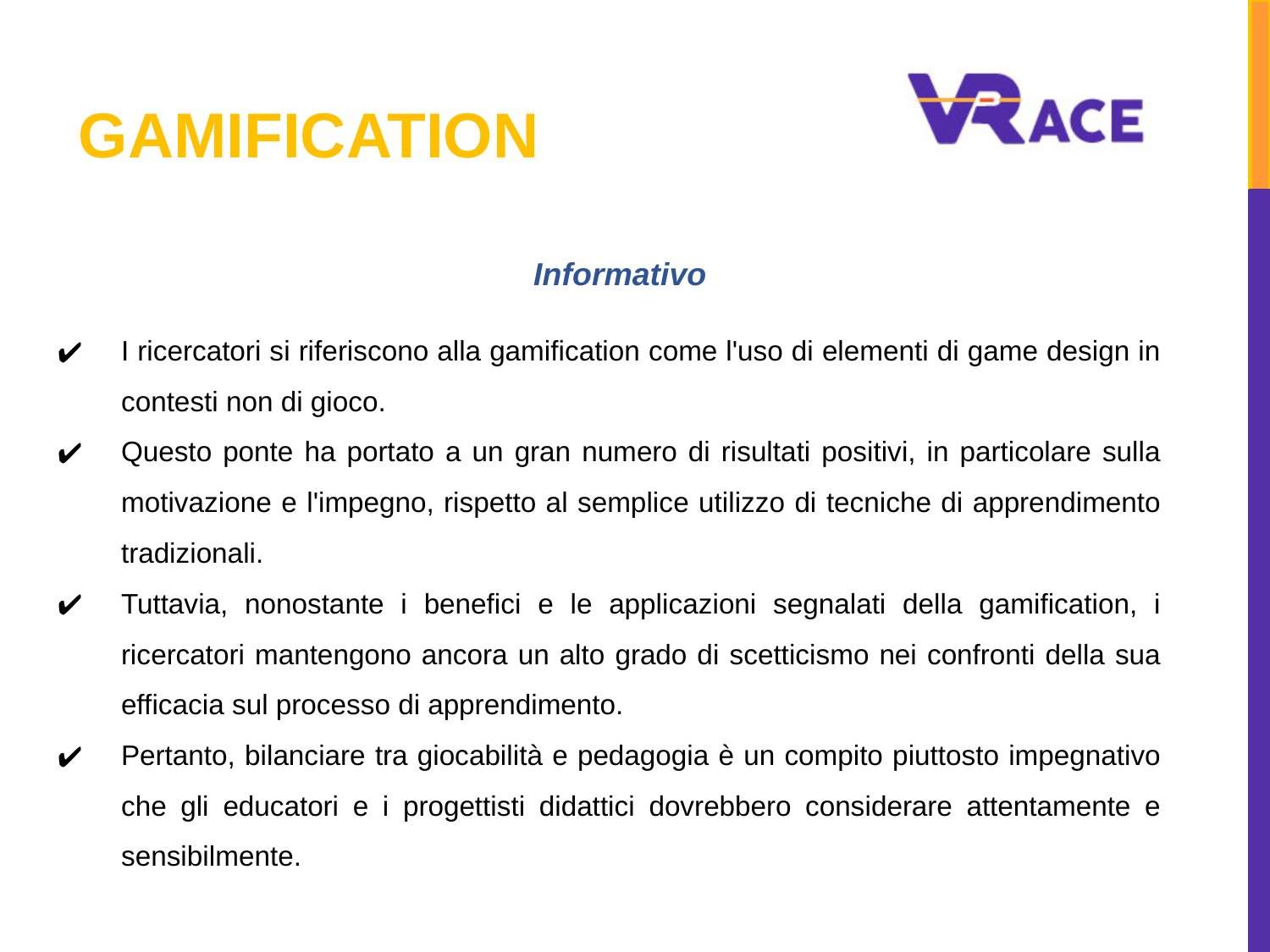

# GAMIFICATION
Informativo
I ricercatori si riferiscono alla gamification come l'uso di elementi di game design in contesti non di gioco.
Questo ponte ha portato a un gran numero di risultati positivi, in particolare sulla motivazione e l'impegno, rispetto al semplice utilizzo di tecniche di apprendimento tradizionali.
Tuttavia, nonostante i benefici e le applicazioni segnalati della gamification, i ricercatori mantengono ancora un alto grado di scetticismo nei confronti della sua efficacia sul processo di apprendimento.
Pertanto, bilanciare tra giocabilità e pedagogia è un compito piuttosto impegnativo che gli educatori e i progettisti didattici dovrebbero considerare attentamente e sensibilmente.